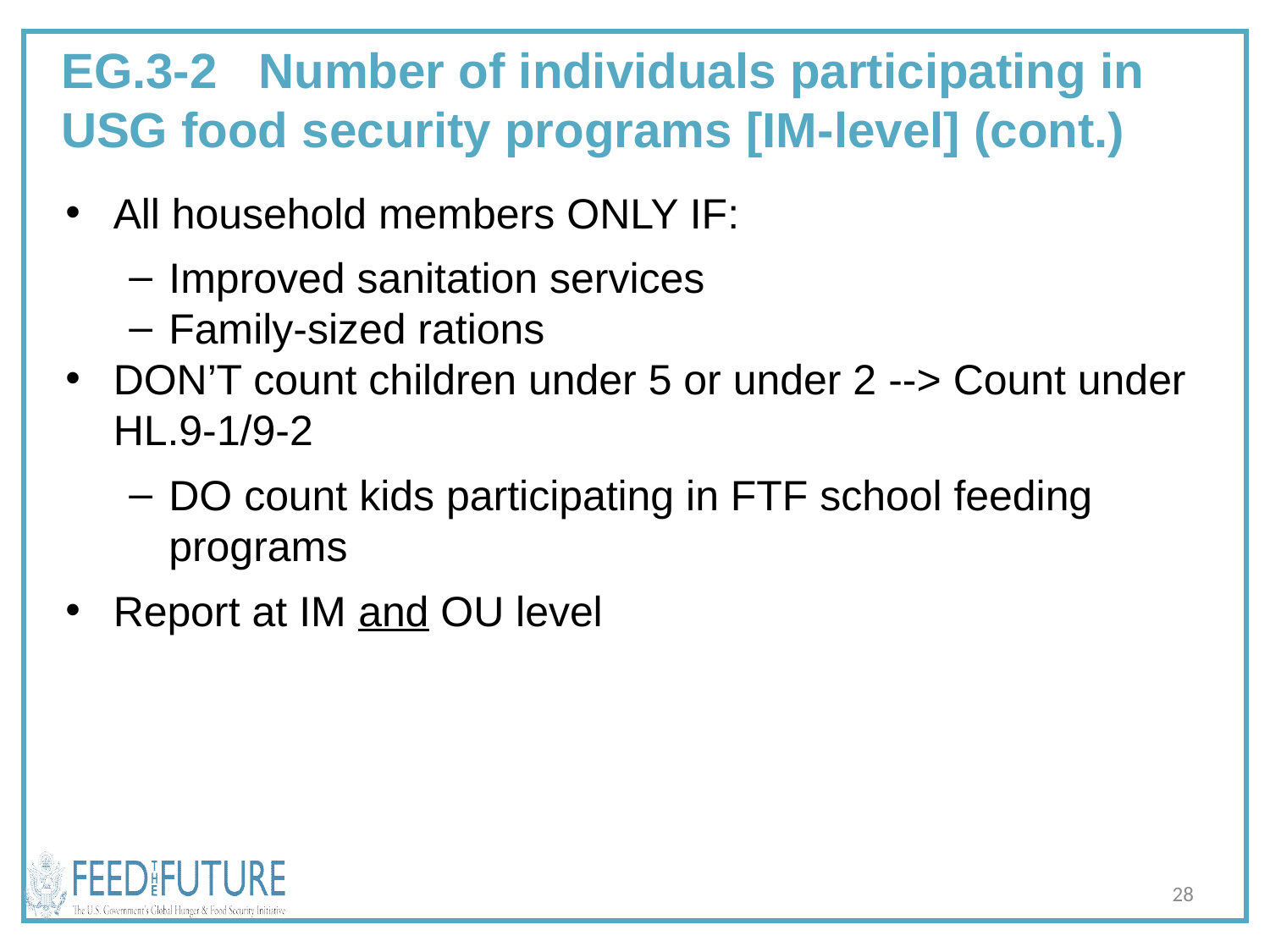

# EG.3-2   Number of individuals participating in USG food security programs [IM-level] (cont.)
All household members ONLY IF:
Improved sanitation services
Family-sized rations
DON’T count children under 5 or under 2 --> Count under HL.9-1/9-2
DO count kids participating in FTF school feeding programs
Report at IM and OU level

28